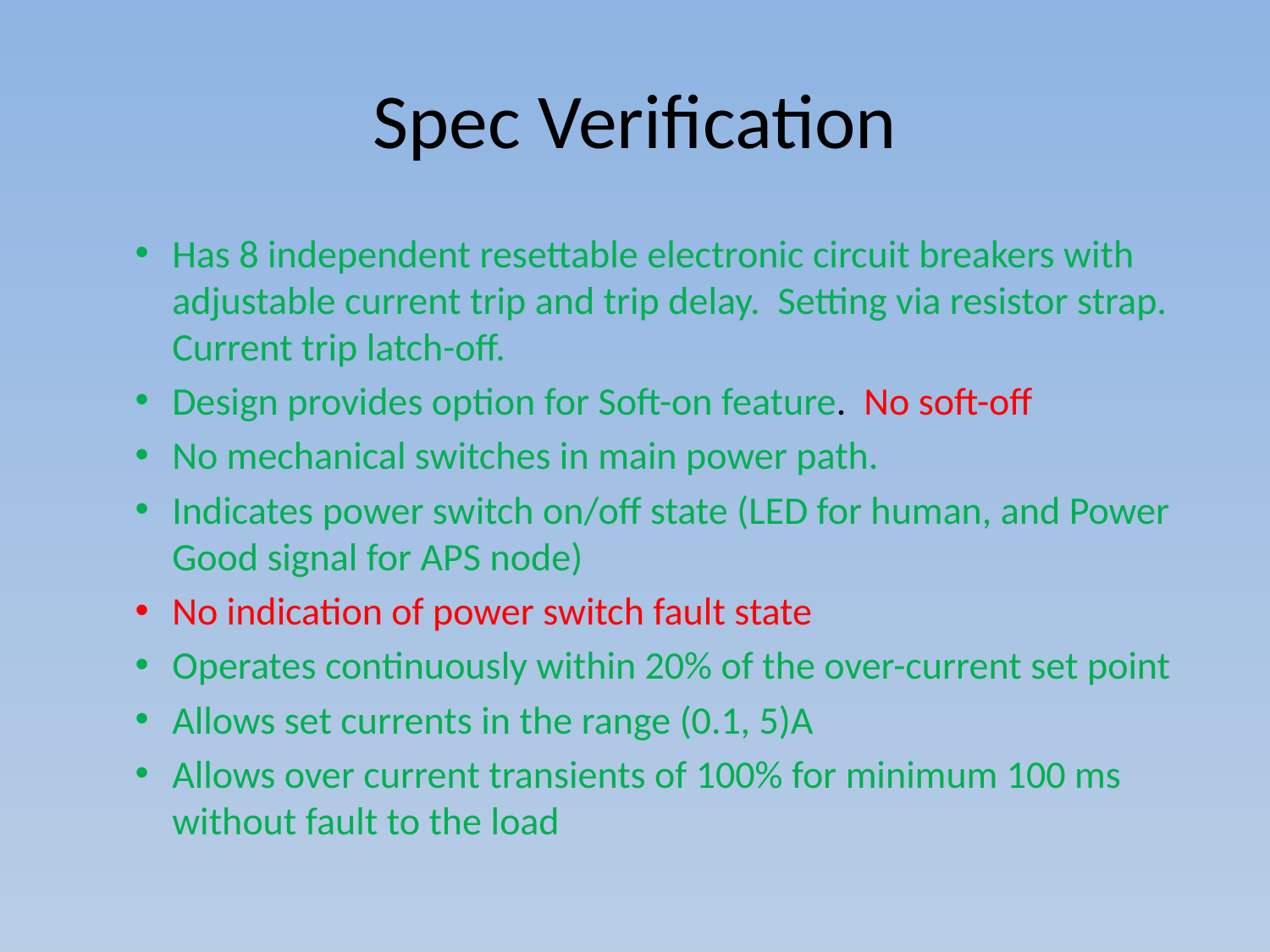

# Spec Verification
Has 8 independent resettable electronic circuit breakers with adjustable current trip and trip delay.  Setting via resistor strap.  Current trip latch-off.
Design provides option for Soft-on feature.  No soft-off
No mechanical switches in main power path.
Indicates power switch on/off state (LED for human, and Power Good signal for APS node)
No indication of power switch fault state
Operates continuously within 20% of the over-current set point
Allows set currents in the range (0.1, 5)A
Allows over current transients of 100% for minimum 100 ms without fault to the load